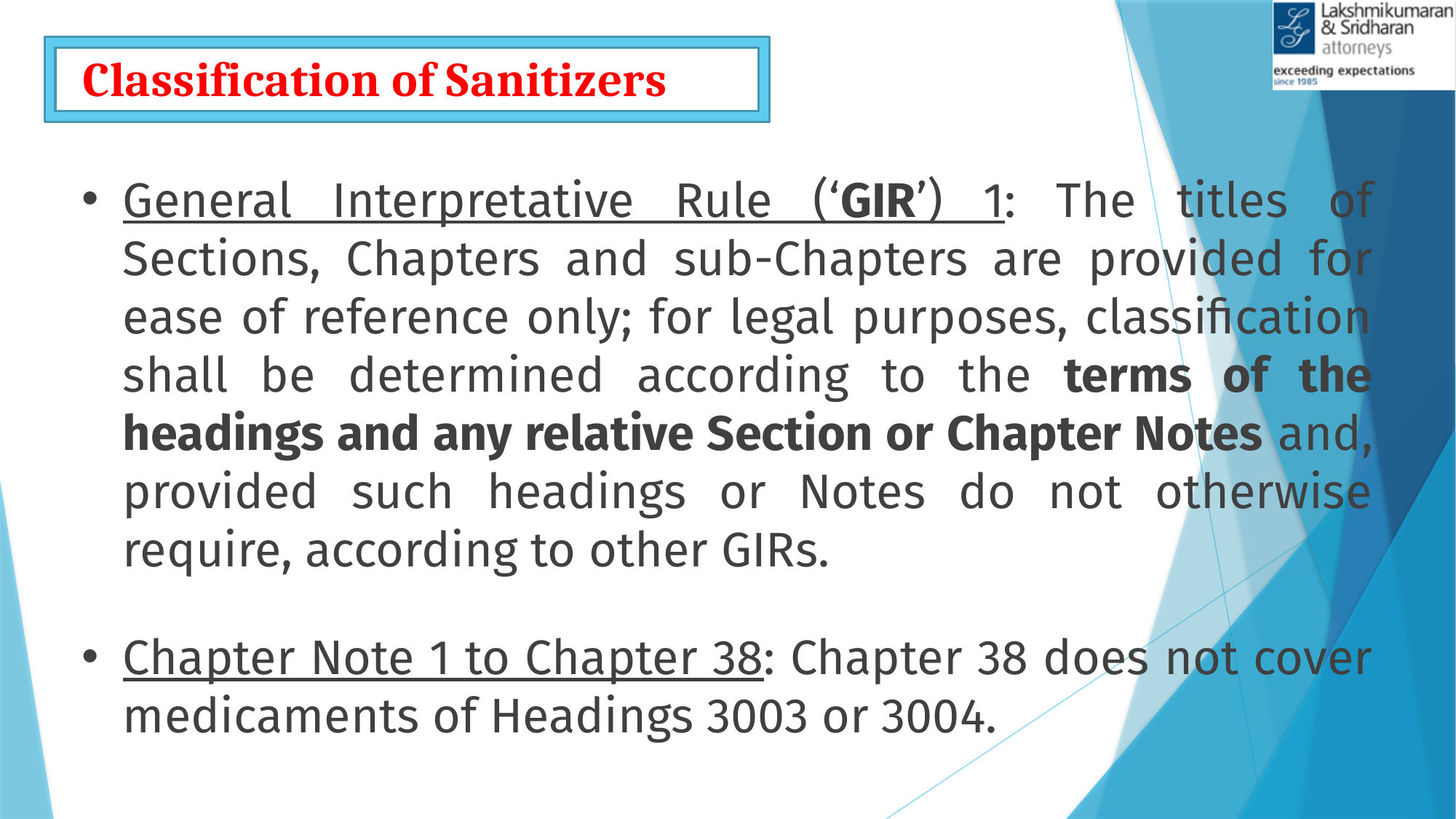

# Classification of Sanitizers
General Interpretative Rule (‘GIR’) 1: The titles of Sections, Chapters and sub-Chapters are provided for ease of reference only; for legal purposes, classification shall be determined according to the terms of the headings and any relative Section or Chapter Notes and, provided such headings or Notes do not otherwise require, according to other GIRs.

Chapter Note 1 to Chapter 38: Chapter 38 does not cover medicaments of Headings 3003 or 3004.